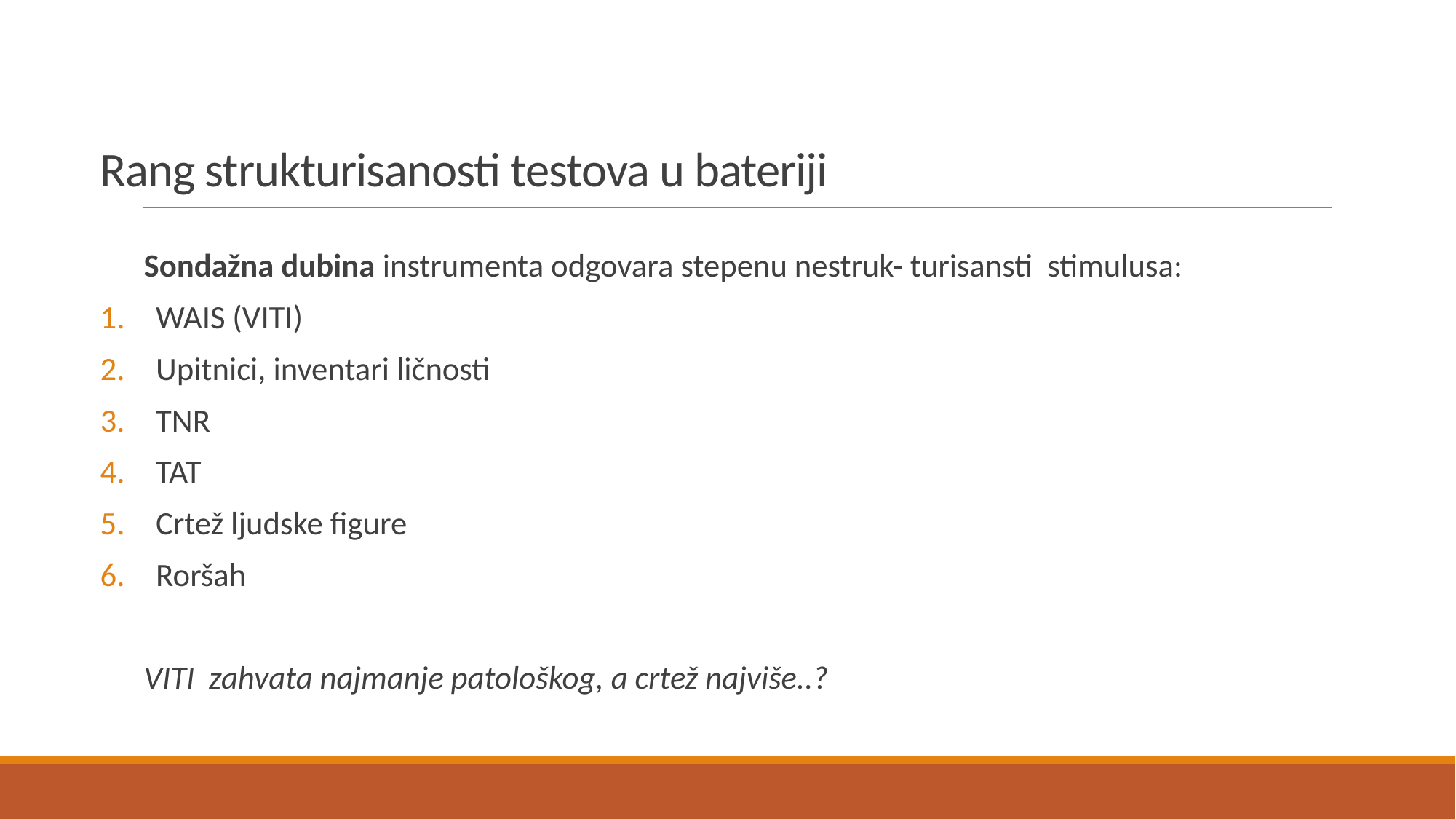

# Rang strukturisanosti testova u bateriji
      Sondažna dubina instrumenta odgovara stepenu nestruk- turisansti  stimulusa:
WAIS (VITI)
Upitnici, inventari ličnosti
TNR
TAT
Crtež ljudske figure
Roršah

      VITI  zahvata najmanje patološkog, a crtež najviše..?